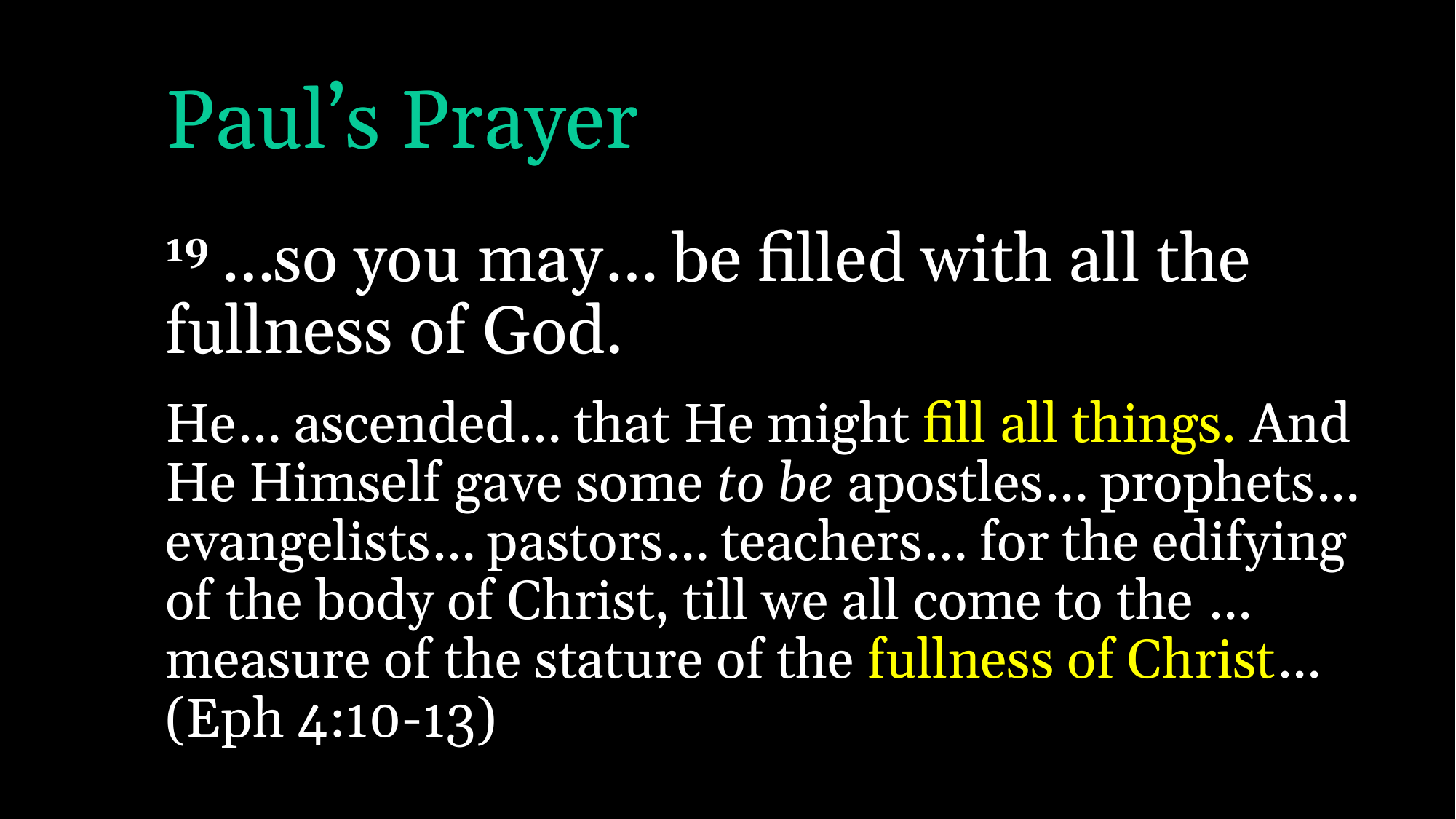

# Paul’s Prayer
19 …so you may… be filled with all the fullness of God.
He… ascended… that He might fill all things. And He Himself gave some to be apostles… prophets… evangelists… pastors… teachers… for the edifying of the body of Christ, till we all come to the …measure of the stature of the fullness of Christ… (Eph 4:10-13)